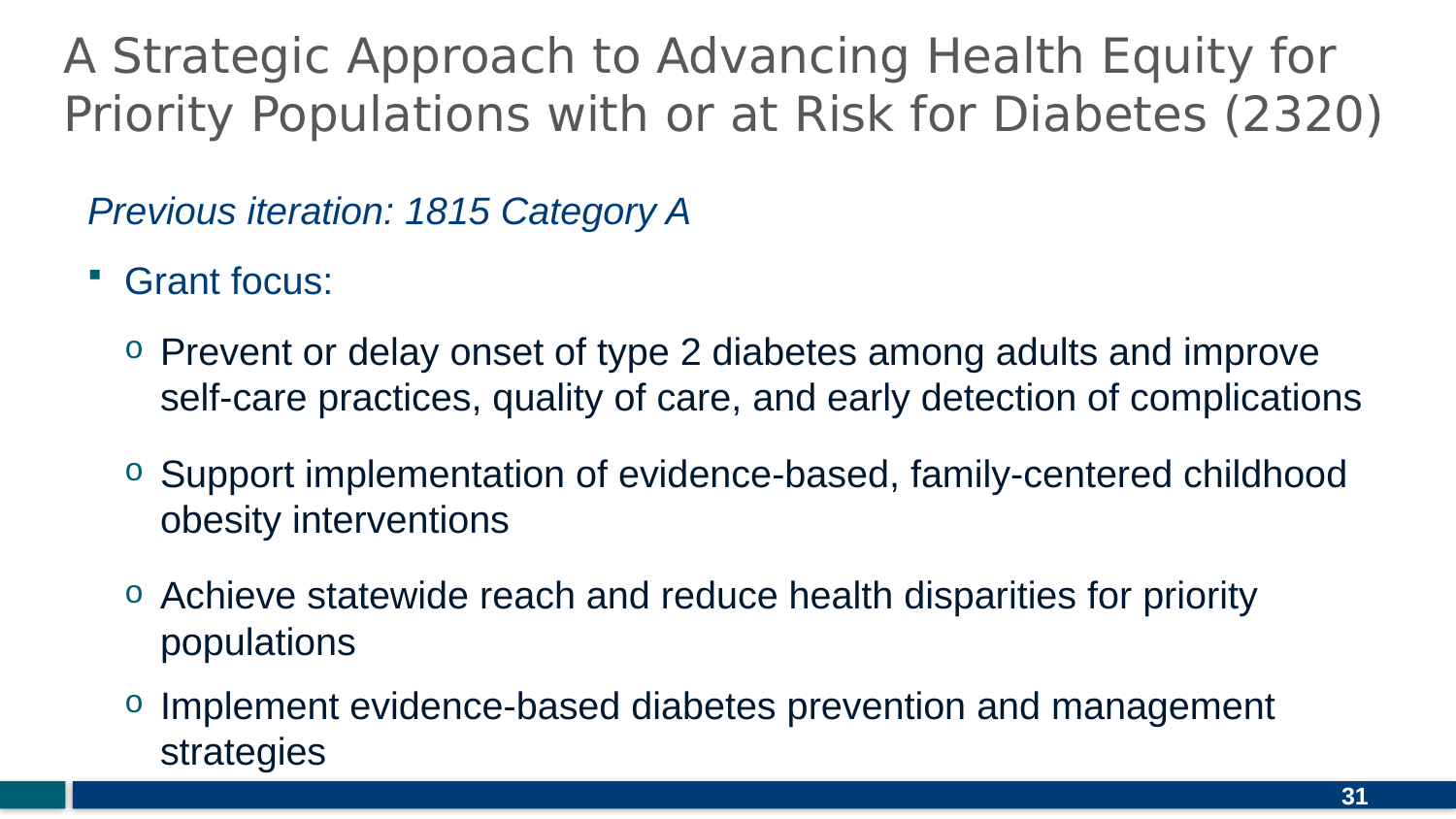

# A Strategic Approach to Advancing Health Equity for Priority Populations with or at Risk for Diabetes (2320)
Previous iteration: 1815 Category A
Grant focus:
Prevent or delay onset of type 2 diabetes among adults and improve self-care practices, quality of care, and early detection of complications
Support implementation of evidence-based, family-centered childhood obesity interventions
Achieve statewide reach and reduce health disparities for priority populations
Implement evidence-based diabetes prevention and management strategies